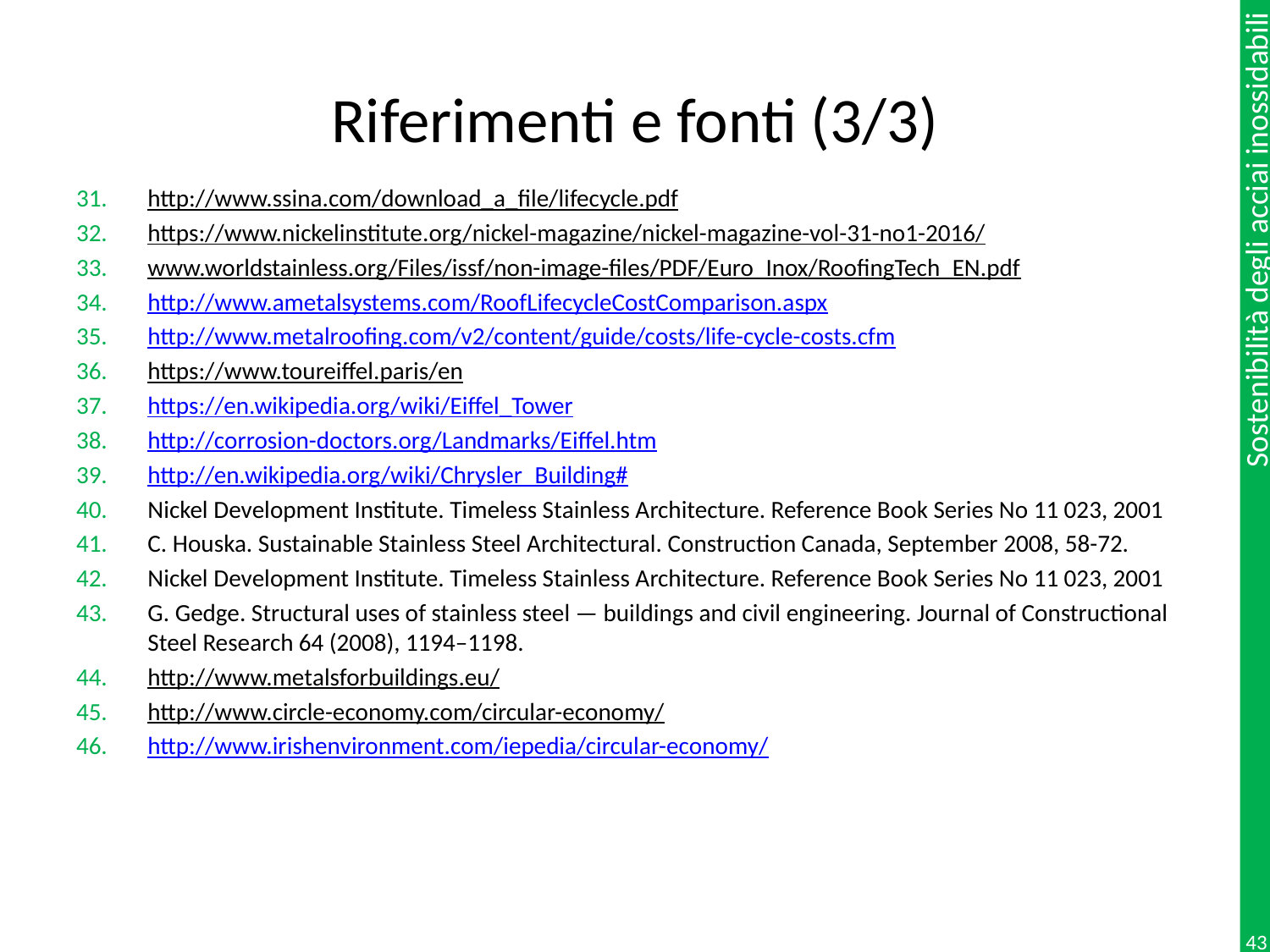

# Riferimenti e fonti (3/3)
http://www.ssina.com/download_a_file/lifecycle.pdf
https://www.nickelinstitute.org/nickel-magazine/nickel-magazine-vol-31-no1-2016/
www.worldstainless.org/Files/issf/non-image-files/PDF/Euro_Inox/RoofingTech_EN.pdf
http://www.ametalsystems.com/RoofLifecycleCostComparison.aspx
http://www.metalroofing.com/v2/content/guide/costs/life-cycle-costs.cfm
https://www.toureiffel.paris/en
https://en.wikipedia.org/wiki/Eiffel_Tower
http://corrosion-doctors.org/Landmarks/Eiffel.htm
http://en.wikipedia.org/wiki/Chrysler_Building#
Nickel Development Institute. Timeless Stainless Architecture. Reference Book Series No 11 023, 2001
C. Houska. Sustainable Stainless Steel Architectural. Construction Canada, September 2008, 58-72.
Nickel Development Institute. Timeless Stainless Architecture. Reference Book Series No 11 023, 2001
G. Gedge. Structural uses of stainless steel — buildings and civil engineering. Journal of Constructional Steel Research 64 (2008), 1194–1198.
http://www.metalsforbuildings.eu/
http://www.circle-economy.com/circular-economy/
http://www.irishenvironment.com/iepedia/circular-economy/
43